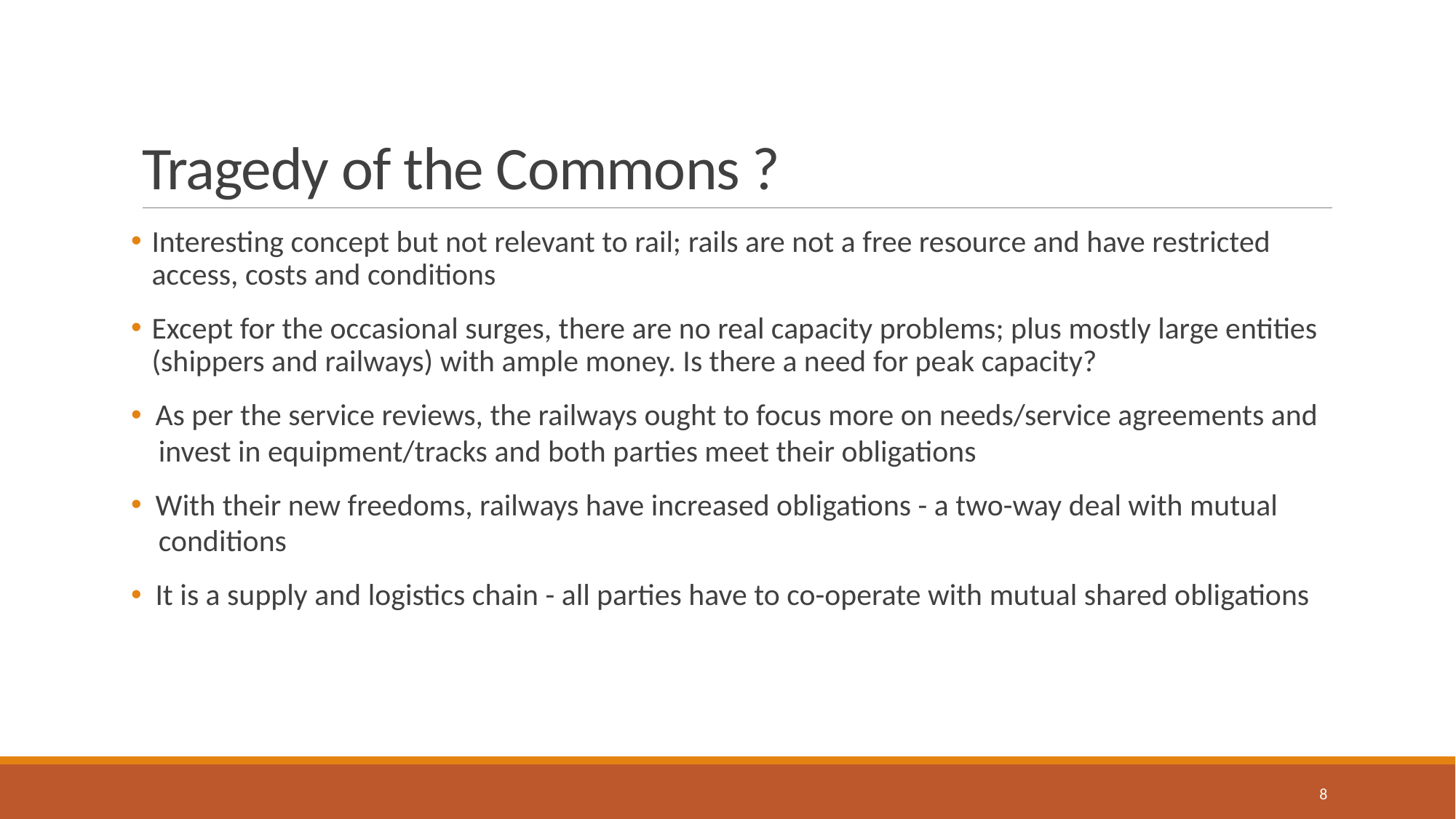

# Tragedy of the Commons ?
Interesting concept but not relevant to rail; rails are not a free resource and have restricted access, costs and conditions
Except for the occasional surges, there are no real capacity problems; plus mostly large entities (shippers and railways) with ample money. Is there a need for peak capacity?
  As per the service reviews, the railways ought to focus more on needs/service agreements and
    invest in equipment/tracks and both parties meet their obligations
  With their new freedoms, railways have increased obligations - a two-way deal with mutual
    conditions
  It is a supply and logistics chain - all parties have to co-operate with mutual shared obligations
8